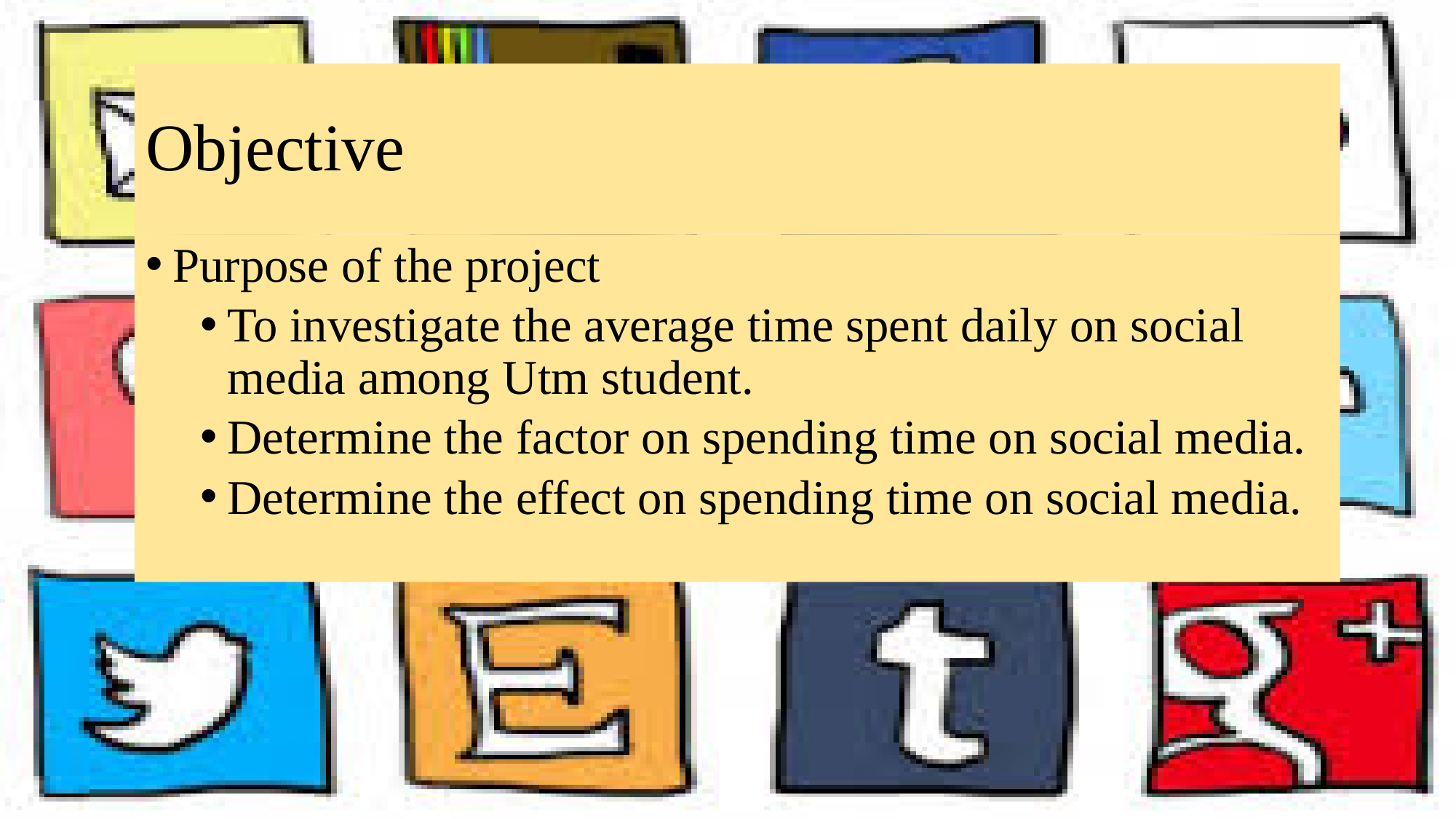

# Objective
Purpose of the project
To investigate the average time spent daily on social media among Utm student.
Determine the factor on spending time on social media.
Determine the effect on spending time on social media.